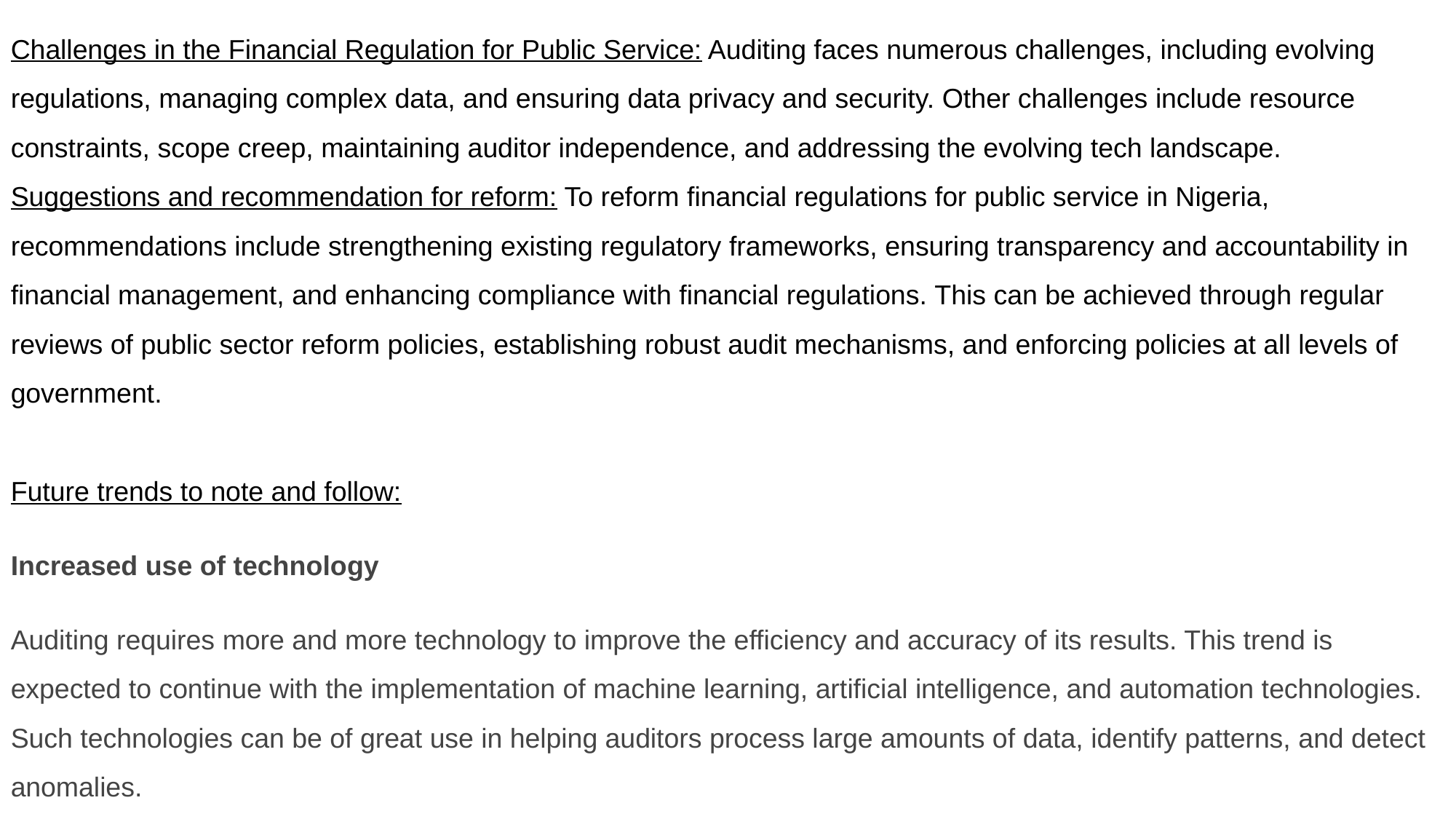

Challenges in the Financial Regulation for Public Service: Auditing faces numerous challenges, including evolving regulations, managing complex data, and ensuring data privacy and security. Other challenges include resource constraints, scope creep, maintaining auditor independence, and addressing the evolving tech landscape.
Suggestions and recommendation for reform: To reform financial regulations for public service in Nigeria, recommendations include strengthening existing regulatory frameworks, ensuring transparency and accountability in financial management, and enhancing compliance with financial regulations. This can be achieved through regular reviews of public sector reform policies, establishing robust audit mechanisms, and enforcing policies at all levels of government.

Future trends to note and follow:
Increased use of technology
Auditing requires more and more technology to improve the efficiency and accuracy of its results. This trend is expected to continue with the implementation of machine learning, artificial intelligence, and automation technologies. Such technologies can be of great use in helping auditors process large amounts of data, identify patterns, and detect anomalies.